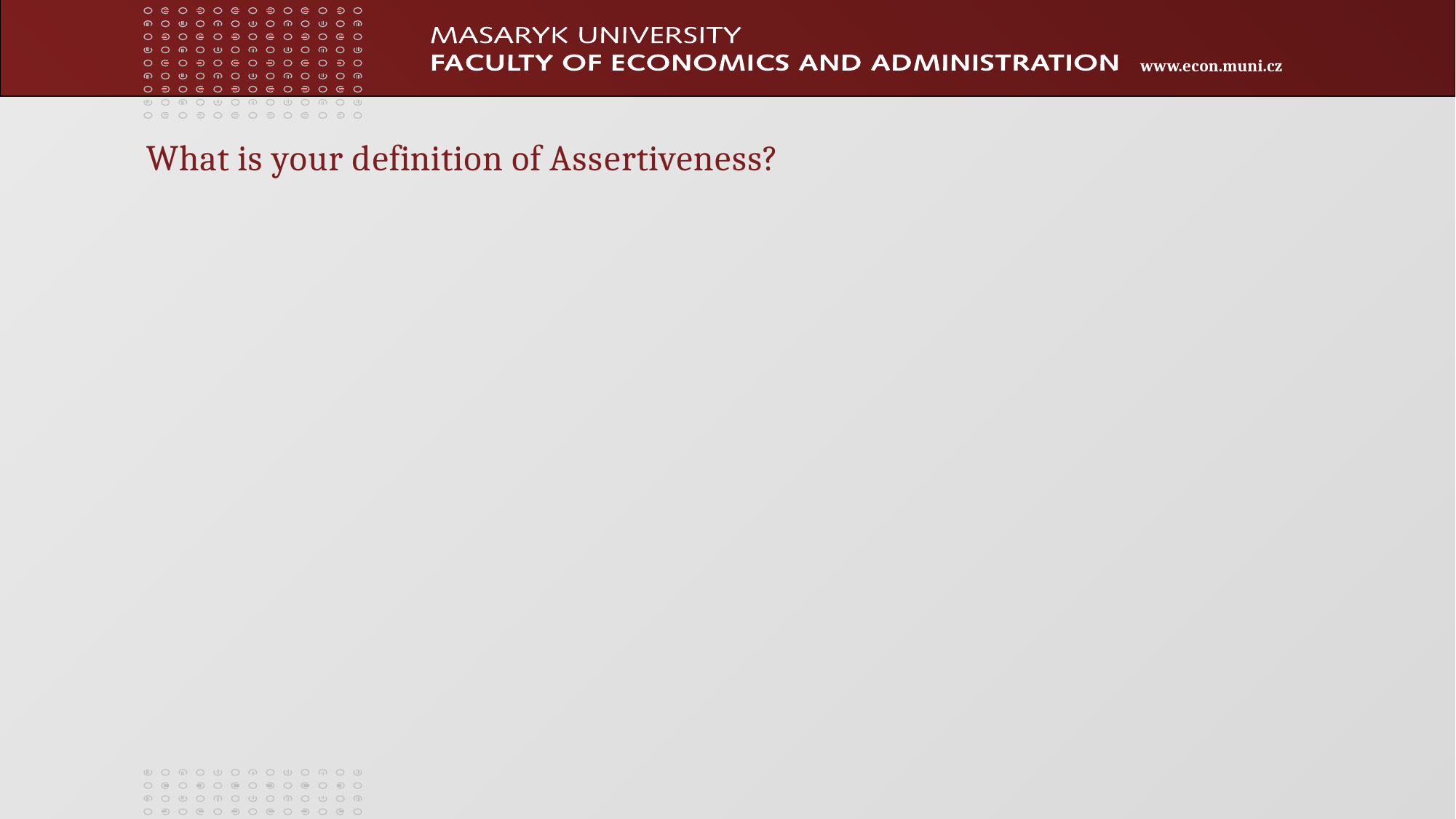

# What is your definition of Assertiveness?